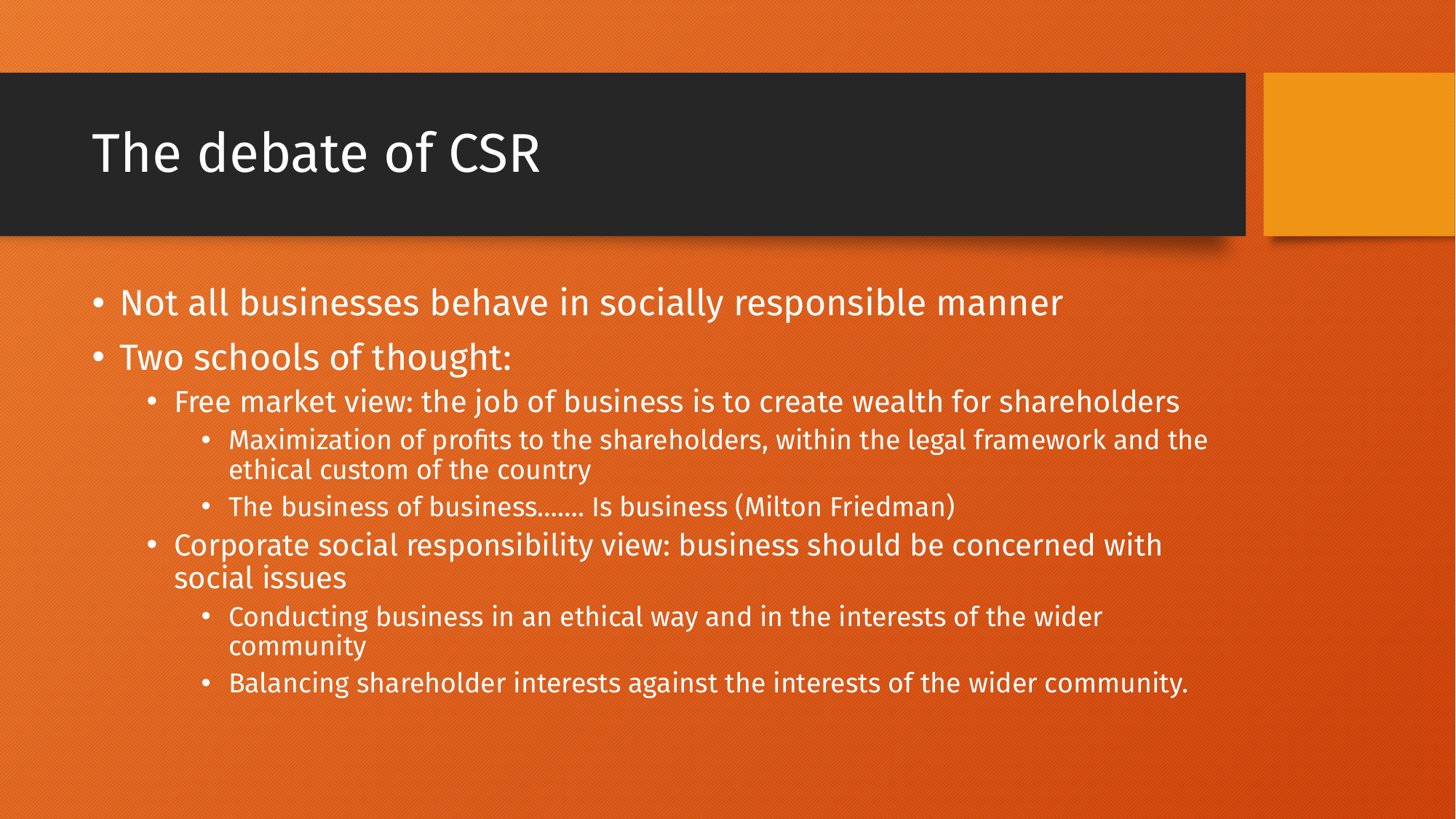

# The debate of CSR
Not all businesses behave in socially responsible manner
Two schools of thought:
Free market view: the job of business is to create wealth for shareholders
Maximization of profits to the shareholders, within the legal framework and the ethical custom of the country
The business of business……. Is business (Milton Friedman)
Corporate social responsibility view: business should be concerned with social issues
Conducting business in an ethical way and in the interests of the wider community
Balancing shareholder interests against the interests of the wider community.